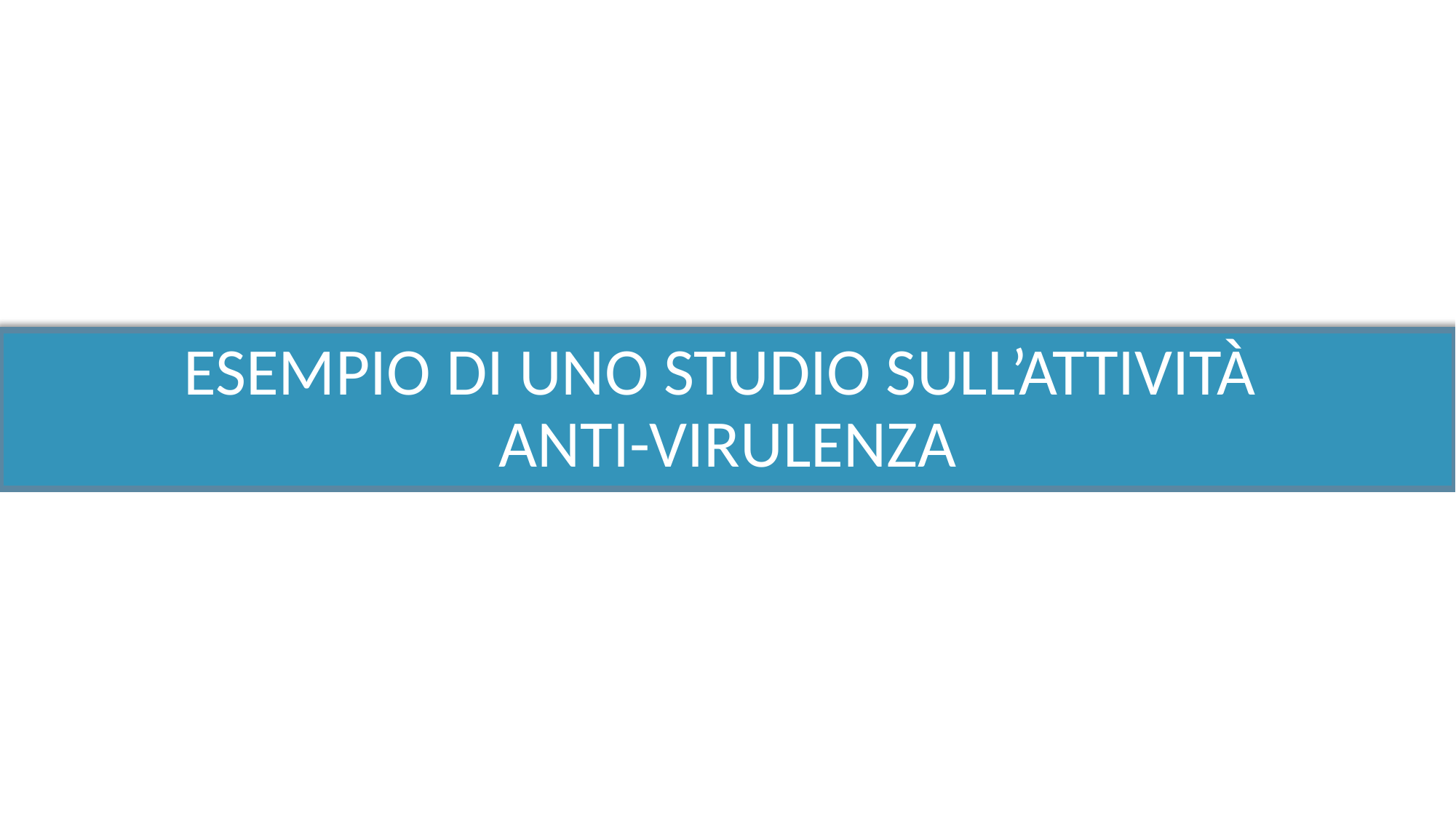

# ESEMPIO DI UNO STUDIO SULL’ATTIVITÀ ANTI-VIRULENZA